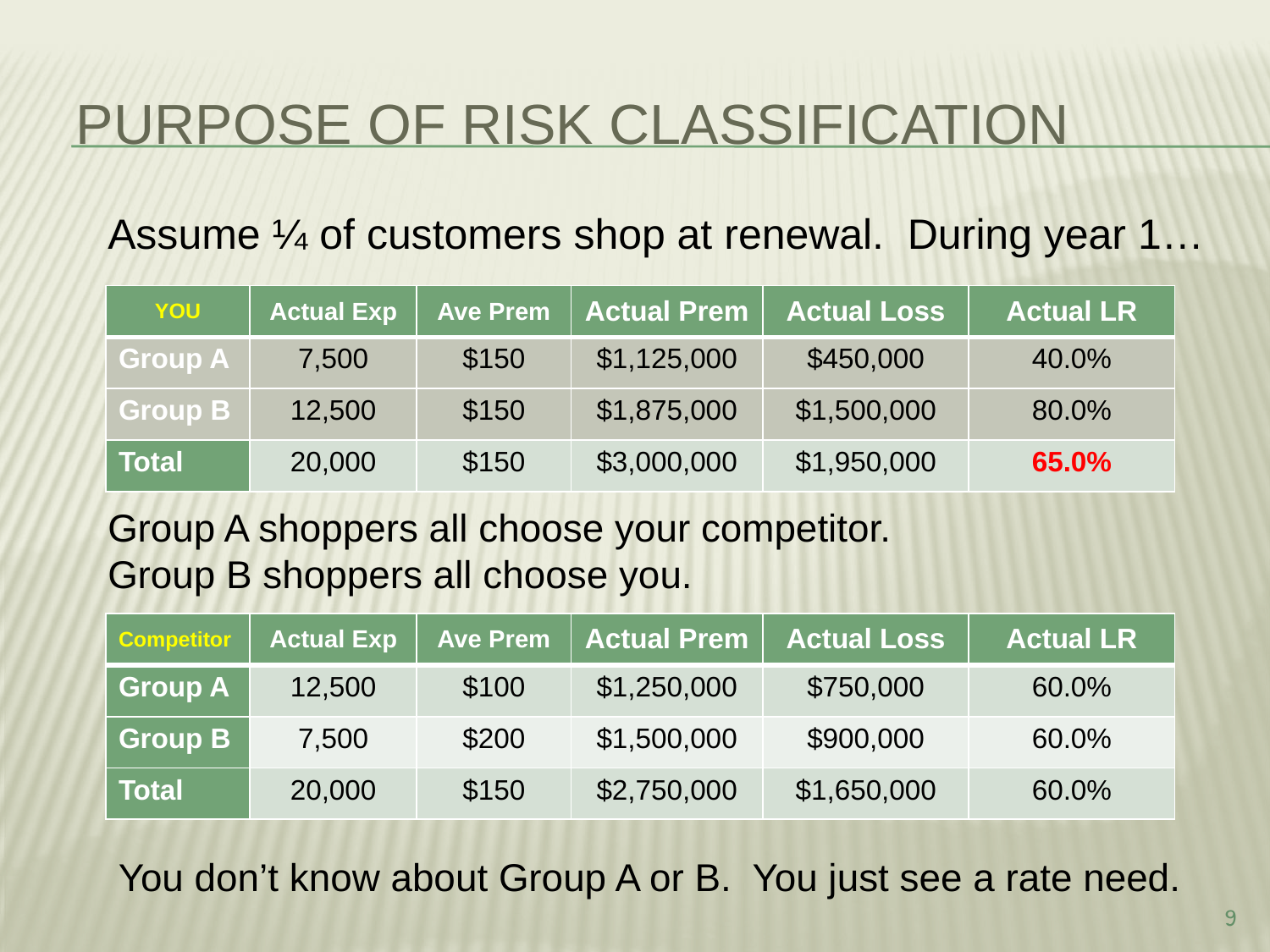

Purpose of risk classification
Assume ¼ of customers shop at renewal.  During year 1…
| YOU | Actual Exp | Ave Prem | Actual Prem | Actual Loss | Actual LR |
| --- | --- | --- | --- | --- | --- |
| Group A | 7,500 | $150 | $1,125,000 | $450,000 | 40.0% |
| Group B | 12,500 | $150 | $1,875,000 | $1,500,000 | 80.0% |
| Total | 20,000 | $150 | $3,000,000 | $1,950,000 | 65.0% |
Group A shoppers all choose your competitor.
Group B shoppers all choose you.
| Competitor | Actual Exp | Ave Prem | Actual Prem | Actual Loss | Actual LR |
| --- | --- | --- | --- | --- | --- |
| Group A | 12,500 | $100 | $1,250,000 | $750,000 | 60.0% |
| Group B | 7,500 | $200 | $1,500,000 | $900,000 | 60.0% |
| Total | 20,000 | $150 | $2,750,000 | $1,650,000 | 60.0% |
You don’t know about Group A or B.  You just see a rate need.
9